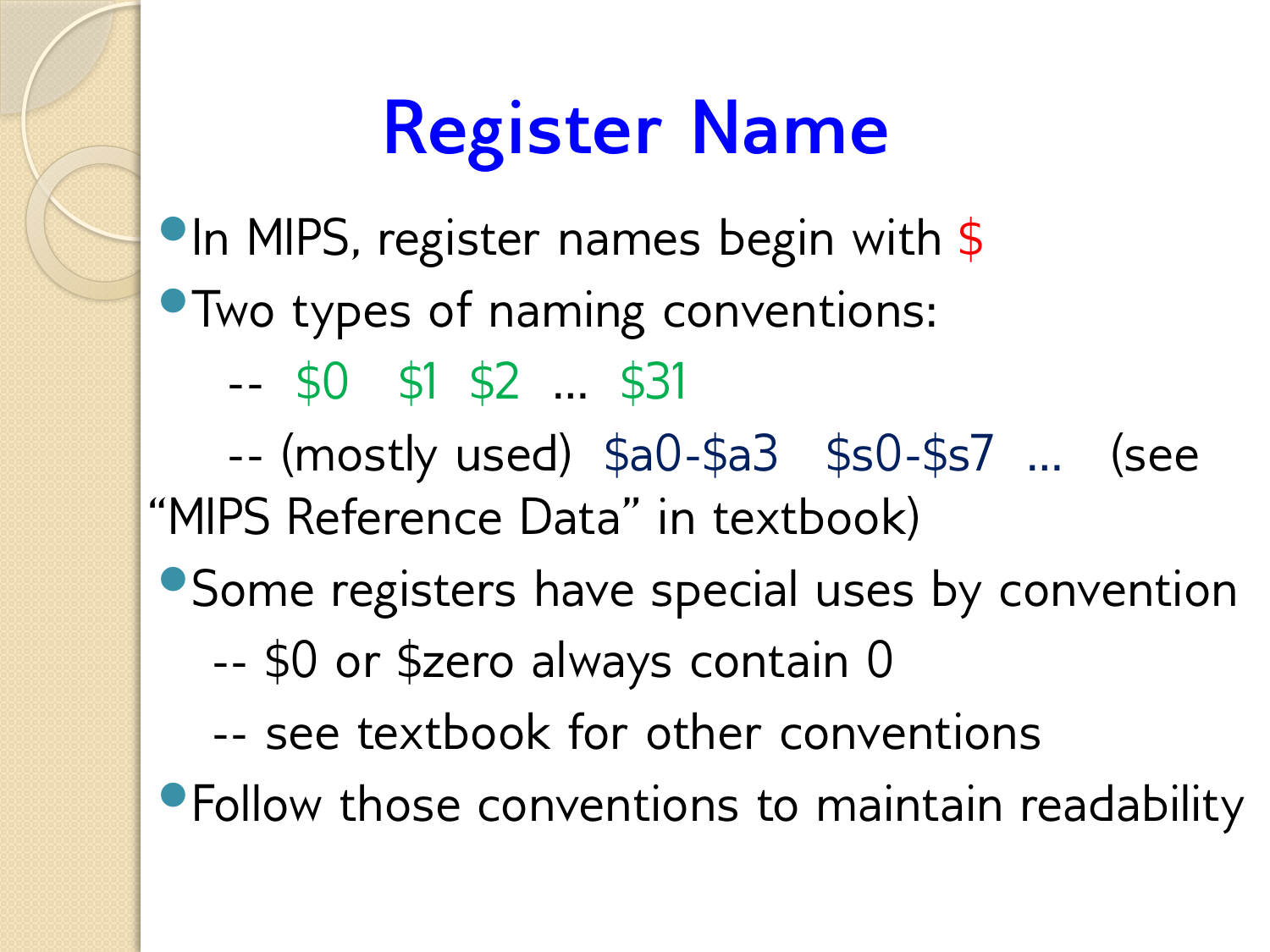

# Register Name
In MIPS, register names begin with $
Two types of naming conventions:
     --  $0   $1  $2  …  $31
     -- (mostly used)  $a0-$a3   $s0-$s7  …   (see “MIPS Reference Data” in textbook)
Some registers have special uses by convention
    -- $0 or $zero always contain 0
    -- see textbook for other conventions
Follow those conventions to maintain readability